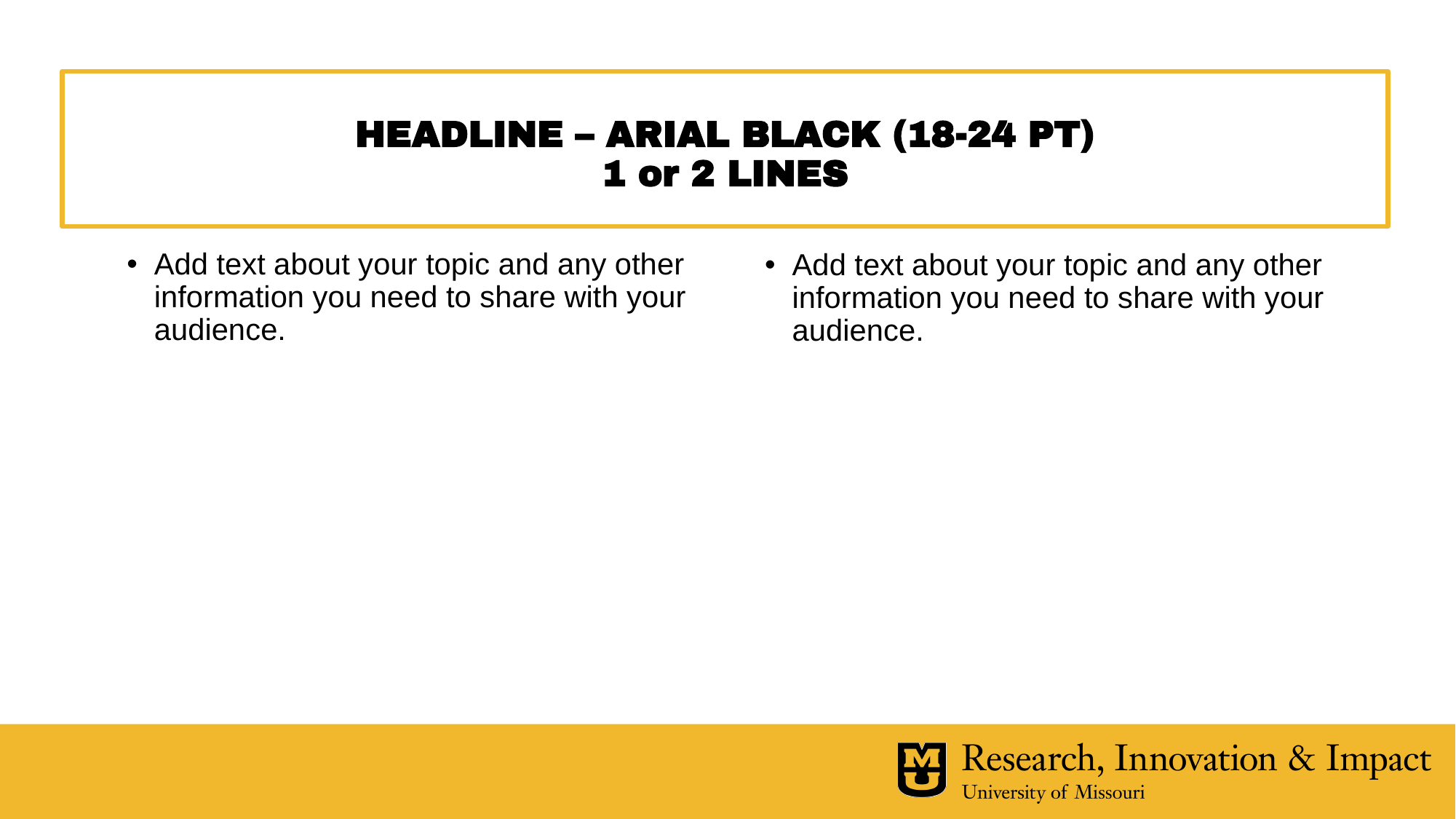

# HEADLINE – ARIAL BLACK (18-24 PT) 1 or 2 LINES
Add text about your topic and any other information you need to share with your audience.
Add text about your topic and any other information you need to share with your audience.